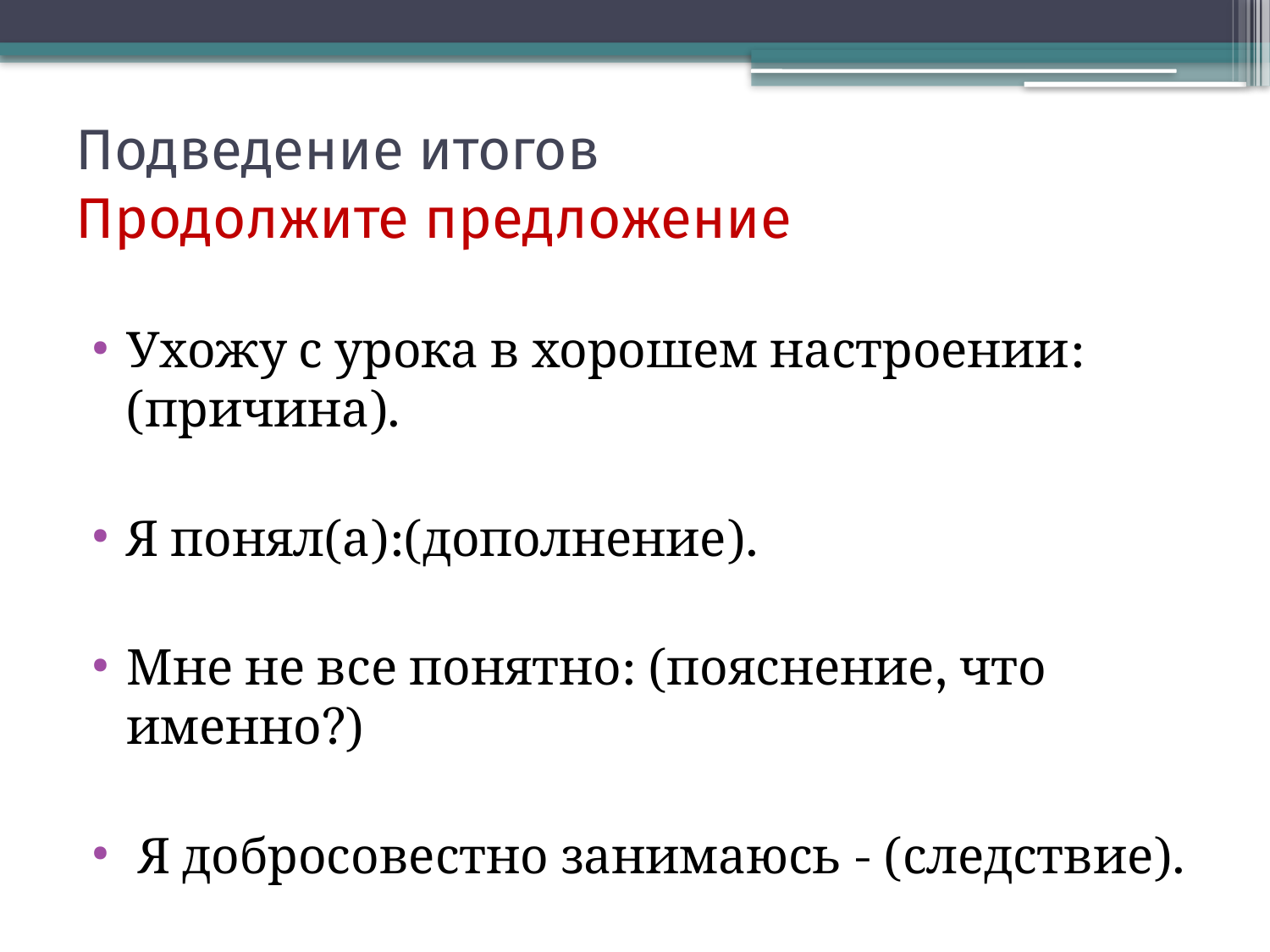

# Подведение итогов Продолжите предложение
Ухожу с урока в хорошем настроении: (причина).

Я понял(а):(дополнение).

Мне не все понятно: (пояснение, что именно?)

 Я добросовестно занимаюсь - (следствие).